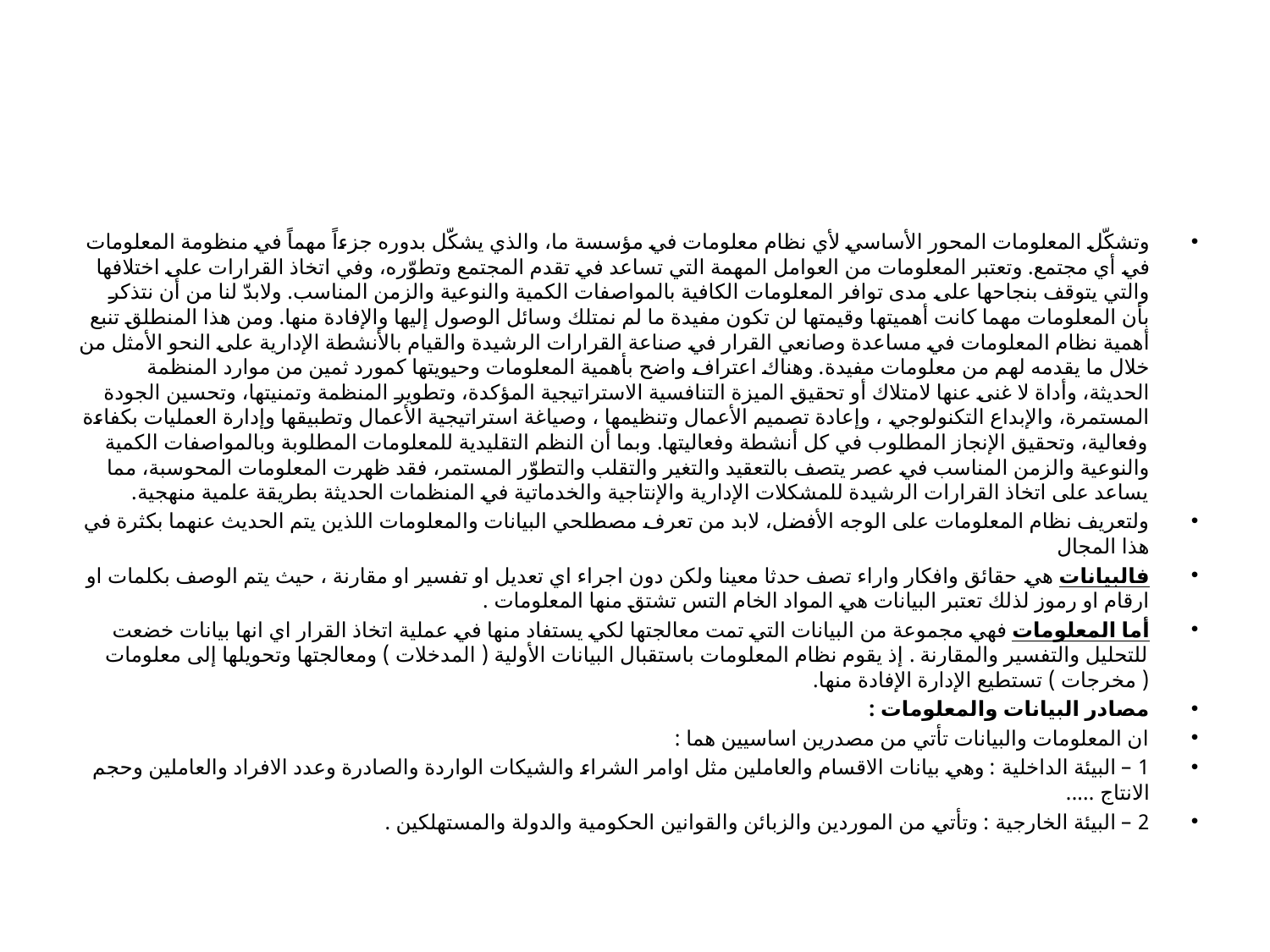

#
وتشكّل المعلومات المحور الأساسي لأي نظام معلومات في مؤسسة ما، والذي يشكّل بدوره جزءاً مهماً في منظومة المعلومات في أي مجتمع. وتعتبر المعلومات من العوامل المهمة التي تساعد في تقدم المجتمع وتطوّره، وفي اتخاذ القرارات على اختلافها والتي يتوقف بنجاحها على مدى توافر المعلومات الكافية بالمواصفات الكمية والنوعية والزمن المناسب. ولابدّ لنا من أن نتذكر بأن المعلومات مهما كانت أهميتها وقيمتها لن تكون مفيدة ما لم نمتلك وسائل الوصول إليها والإفادة منها. ومن هذا المنطلق تنبع أهمية نظام المعلومات في مساعدة وصانعي القرار في صناعة القرارات الرشيدة والقيام بالأنشطة الإدارية على النحو الأمثل من خلال ما يقدمه لهم من معلومات مفيدة. وهناك اعتراف واضح بأهمية المعلومات وحيويتها كمورد ثمين من موارد المنظمة الحديثة، وأداة لا غنى عنها لامتلاك أو تحقيق الميزة التنافسية الاستراتيجية المؤكدة، وتطوير المنظمة وتمنيتها، وتحسين الجودة المستمرة، والإبداع التكنولوجي ، وإعادة تصميم الأعمال وتنظيمها ، وصياغة استراتيجية الأعمال وتطبيقها وإدارة العمليات بكفاءة وفعالية، وتحقيق الإنجاز المطلوب في كل أنشطة وفعاليتها. وبما أن النظم التقليدية للمعلومات المطلوبة وبالمواصفات الكمية والنوعية والزمن المناسب في عصر يتصف بالتعقيد والتغير والتقلب والتطوّر المستمر، فقد ظهرت المعلومات المحوسبة، مما يساعد على اتخاذ القرارات الرشيدة للمشكلات الإدارية والإنتاجية والخدماتية في المنظمات الحديثة بطريقة علمية منهجية.
ولتعريف نظام المعلومات على الوجه الأفضل، لابد من تعرف مصطلحي البيانات والمعلومات اللذين يتم الحديث عنهما بكثرة في هذا المجال
فالبيانات هي حقائق وافكار واراء تصف حدثا معينا ولكن دون اجراء اي تعديل او تفسير او مقارنة ، حيث يتم الوصف بكلمات او ارقام او رموز لذلك تعتبر البيانات هي المواد الخام التس تشتق منها المعلومات .
أما المعلومات فهي مجموعة من البيانات التي تمت معالجتها لكي يستفاد منها في عملية اتخاذ القرار اي انها بيانات خضعت للتحليل والتفسير والمقارنة . إذ يقوم نظام المعلومات باستقبال البيانات الأولية ( المدخلات ) ومعالجتها وتحويلها إلى معلومات ( مخرجات ) تستطيع الإدارة الإفادة منها.
مصادر البيانات والمعلومات :
ان المعلومات والبيانات تأتي من مصدرين اساسيين هما :
1 – البيئة الداخلية : وهي بيانات الاقسام والعاملين مثل اوامر الشراء والشيكات الواردة والصادرة وعدد الافراد والعاملين وحجم الانتاج .....
2 – البيئة الخارجية : وتأتي من الموردين والزبائن والقوانين الحكومية والدولة والمستهلكين .